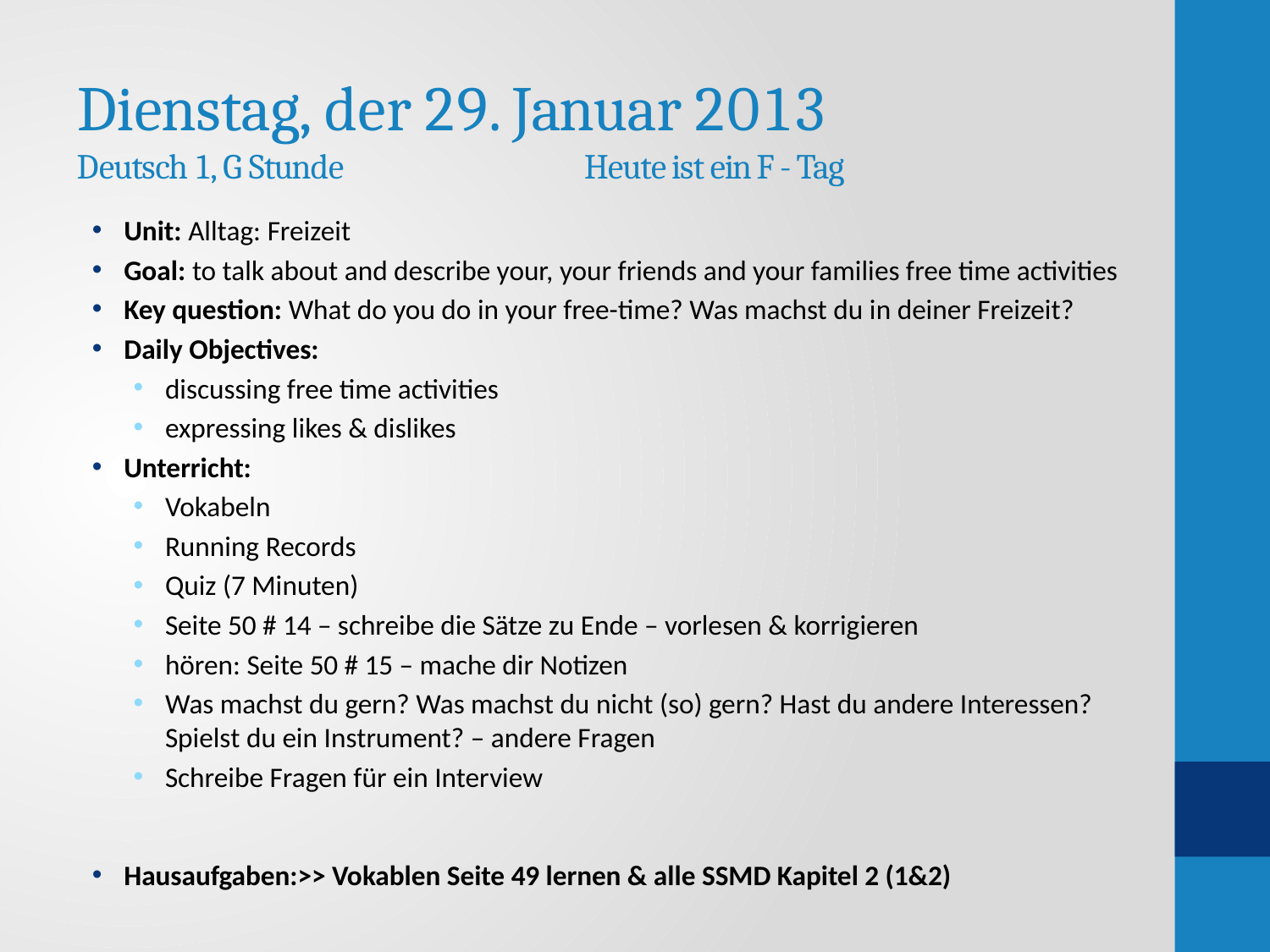

# Dienstag, der 29. Januar 2013 Deutsch 1, G Stunde		Heute ist ein F - Tag
Unit: Alltag: Freizeit
Goal: to talk about and describe your, your friends and your families free time activities
Key question: What do you do in your free-time? Was machst du in deiner Freizeit?
Daily Objectives:
discussing free time activities
expressing likes & dislikes
Unterricht:
Vokabeln
Running Records
Quiz (7 Minuten)
Seite 50 # 14 – schreibe die Sätze zu Ende – vorlesen & korrigieren
hören: Seite 50 # 15 – mache dir Notizen
Was machst du gern? Was machst du nicht (so) gern? Hast du andere Interessen? Spielst du ein Instrument? – andere Fragen
Schreibe Fragen für ein Interview

Hausaufgaben:>> Vokablen Seite 49 lernen & alle SSMD Kapitel 2 (1&2)